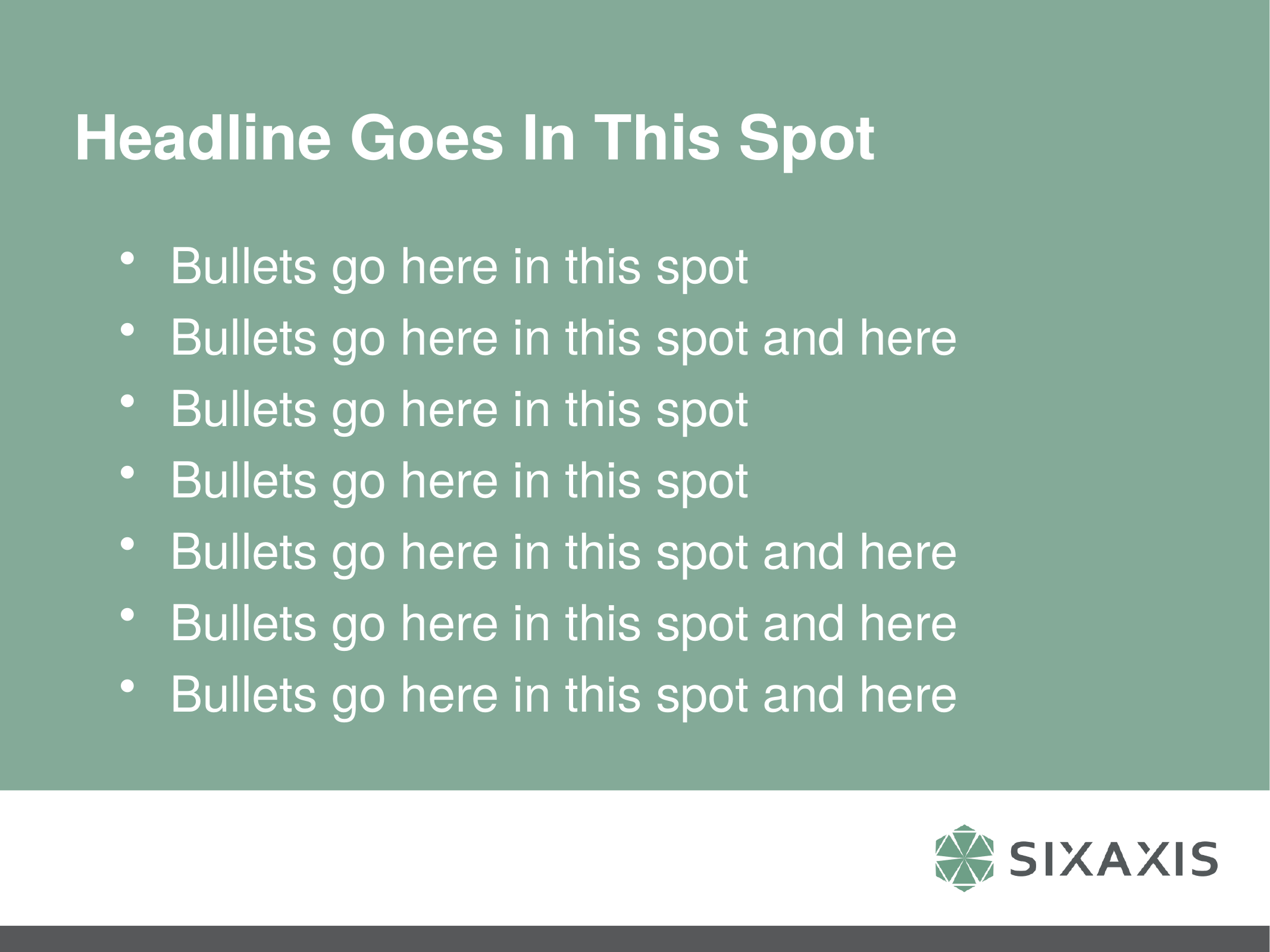

Headline Goes In This Spot
Bullets go here in this spot
Bullets go here in this spot and here
Bullets go here in this spot
Bullets go here in this spot
Bullets go here in this spot and here
Bullets go here in this spot and here
Bullets go here in this spot and here